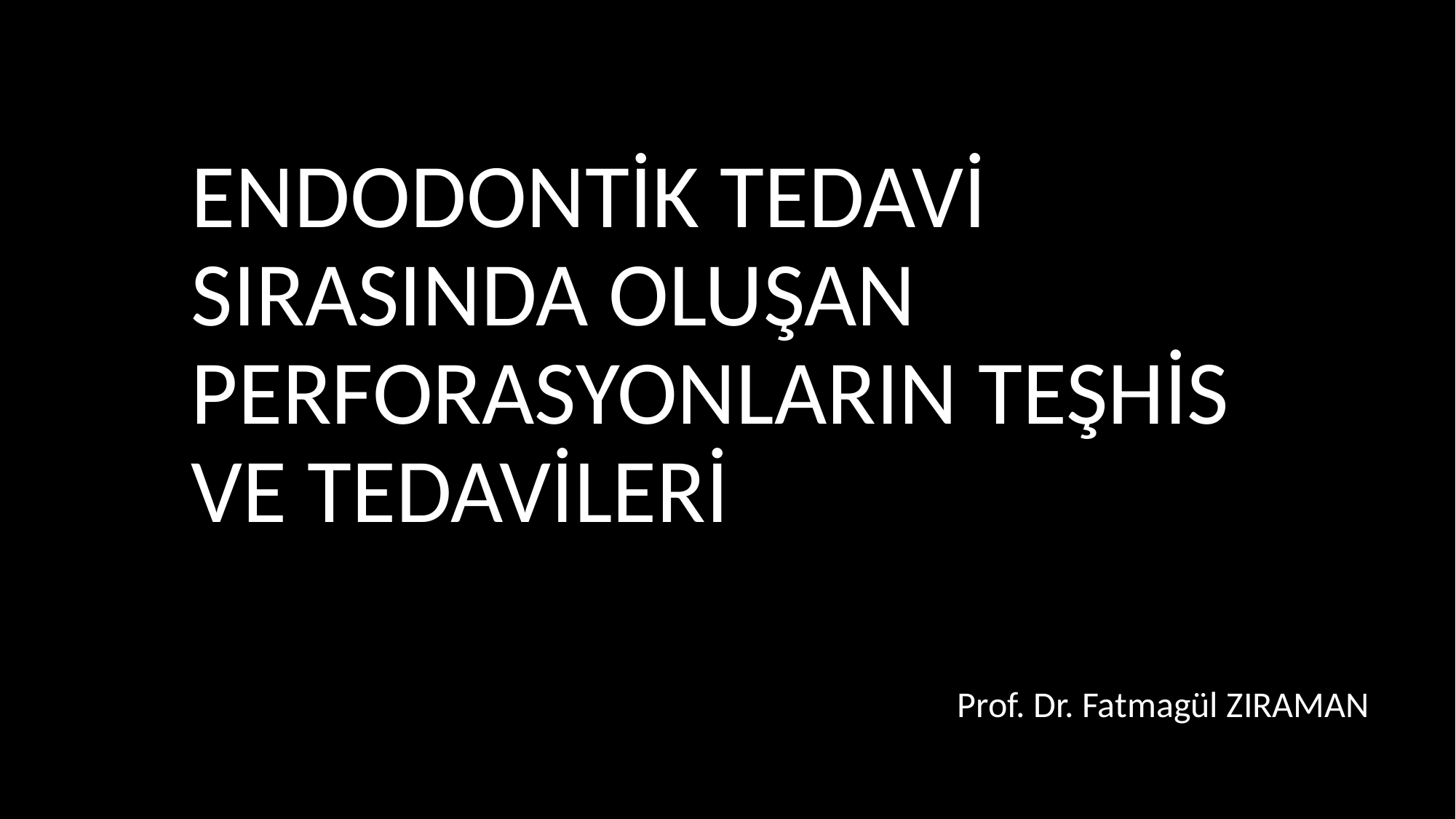

# ENDODONTİK TEDAVİ SIRASINDA OLUŞAN PERFORASYONLARIN TEŞHİS VE TEDAVİLERİ
Prof. Dr. Fatmagül ZIRAMAN